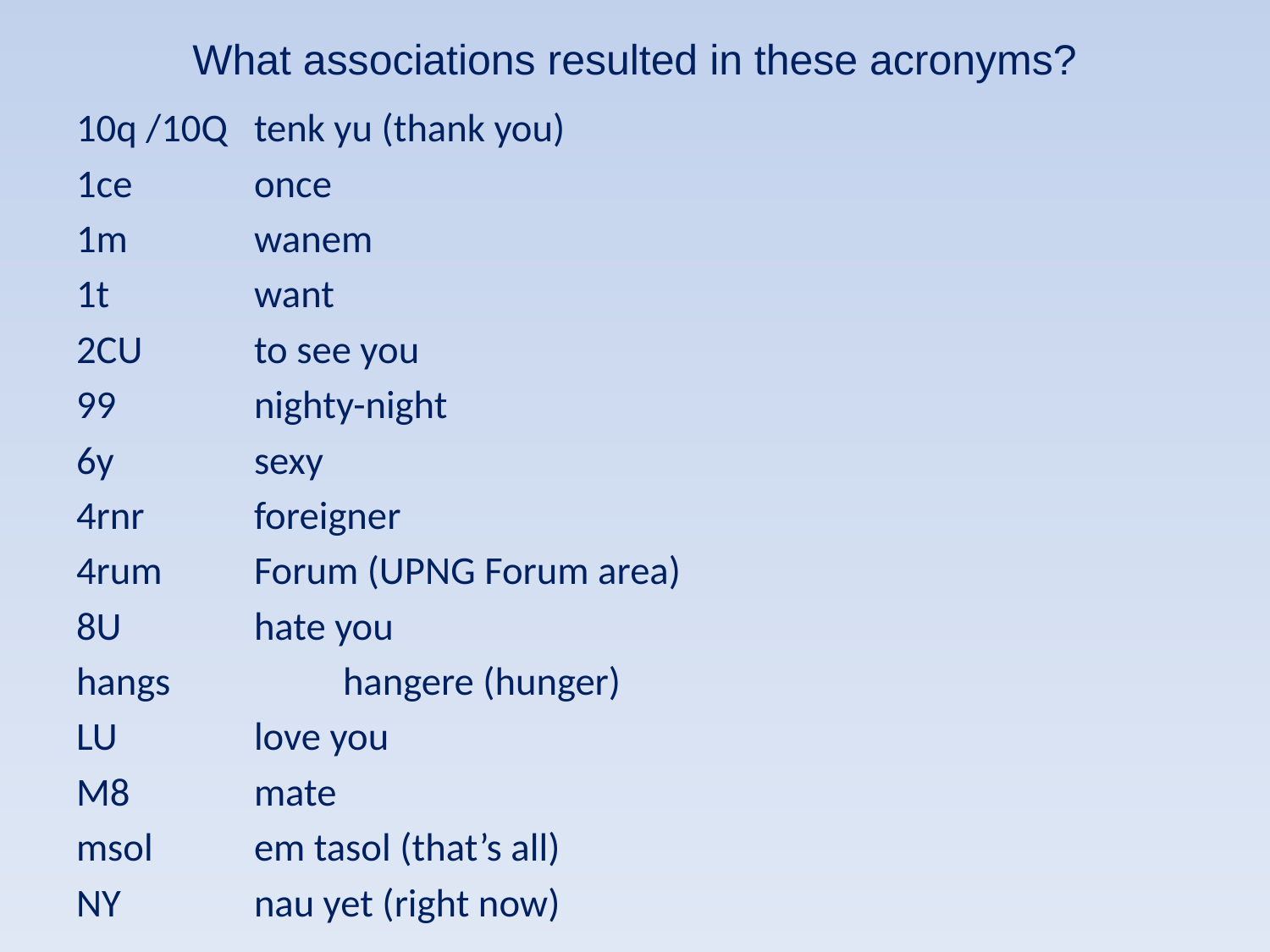

# What associations resulted in these acronyms?
10q /10Q	tenk yu (thank you)
1ce		once
1m		wanem
1t 		want
2CU		to see you
99		nighty-night
6y		sexy
4rnr		foreigner
4rum		Forum (UPNG Forum area)
8U		hate you
hangs		hangere (hunger)
LU		love you
M8		mate
msol		em tasol (that’s all)
NY		nau yet (right now)